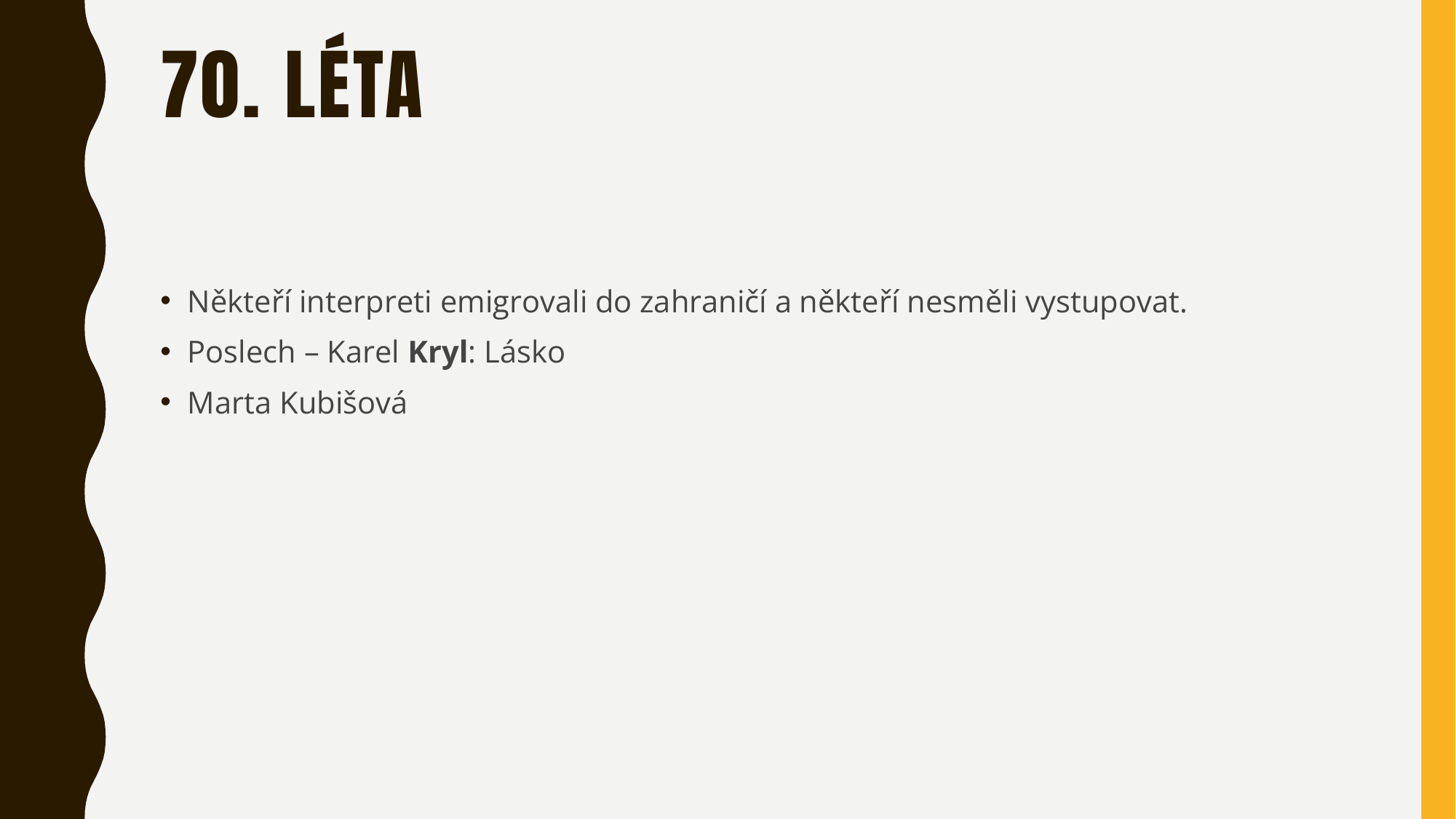

# 70. léta
Někteří interpreti emigrovali do zahraničí a někteří nesměli vystupovat.
Poslech – Karel Kryl: Lásko
Marta Kubišová